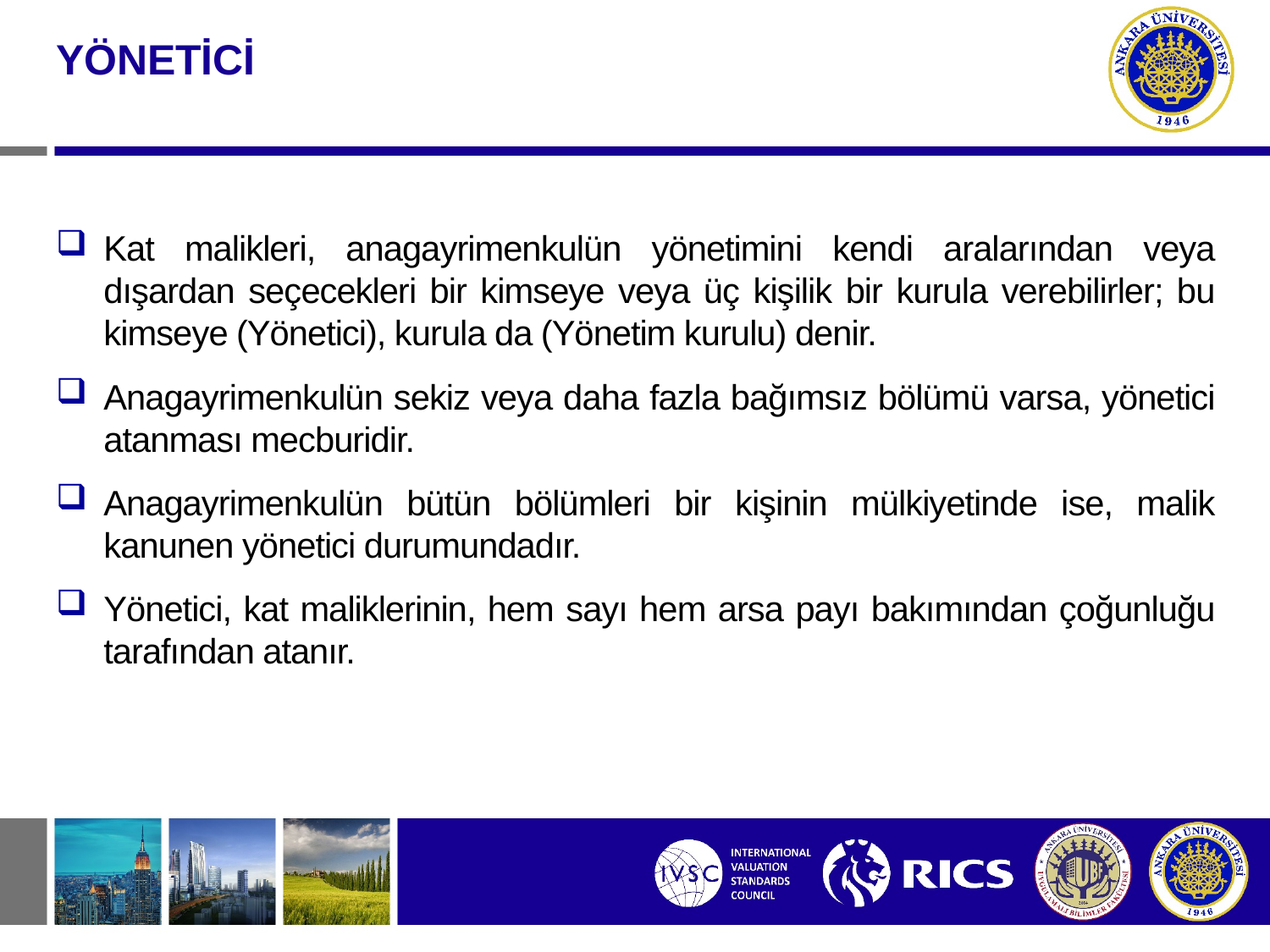

YÖNETİCİ

Kat malikleri, anagayrimenkulün yönetimini kendi aralarından veya dışardan seçecekleri bir kimseye veya üç kişilik bir kurula verebilirler; bu kimseye (Yönetici), kurula da (Yönetim kurulu) denir.
Anagayrimenkulün sekiz veya daha fazla bağımsız bölümü varsa, yönetici atanması mecburidir.
Anagayrimenkulün bütün bölümleri bir kişinin mülkiyetinde ise, malik kanunen yönetici durumundadır.
Yönetici, kat maliklerinin, hem sayı hem arsa payı bakımından çoğunluğu tarafından atanır.